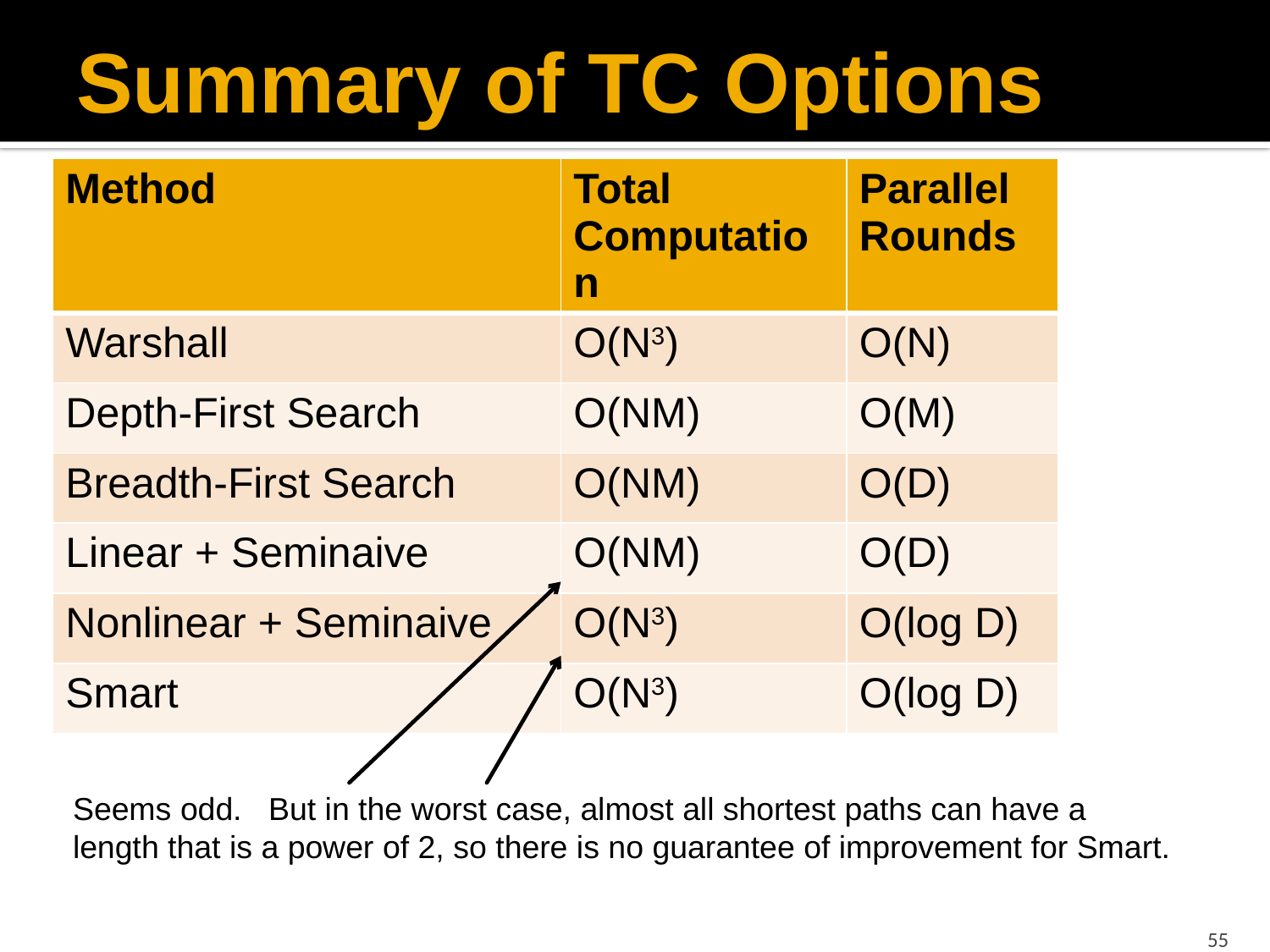

# Summary of TC Options
| Method | Total Computation | Parallel Rounds |
| --- | --- | --- |
| Warshall | O(N3) | O(N) |
| Depth-First Search | O(NM) | O(M) |
| Breadth-First Search | O(NM) | O(D) |
| Linear + Seminaive | O(NM) | O(D) |
| Nonlinear + Seminaive | O(N3) | O(log D) |
| Smart | O(N3) | O(log D) |
Seems odd.   But in the worst case, almost all shortest paths can have a
length that is a power of 2, so there is no guarantee of improvement for Smart.
55